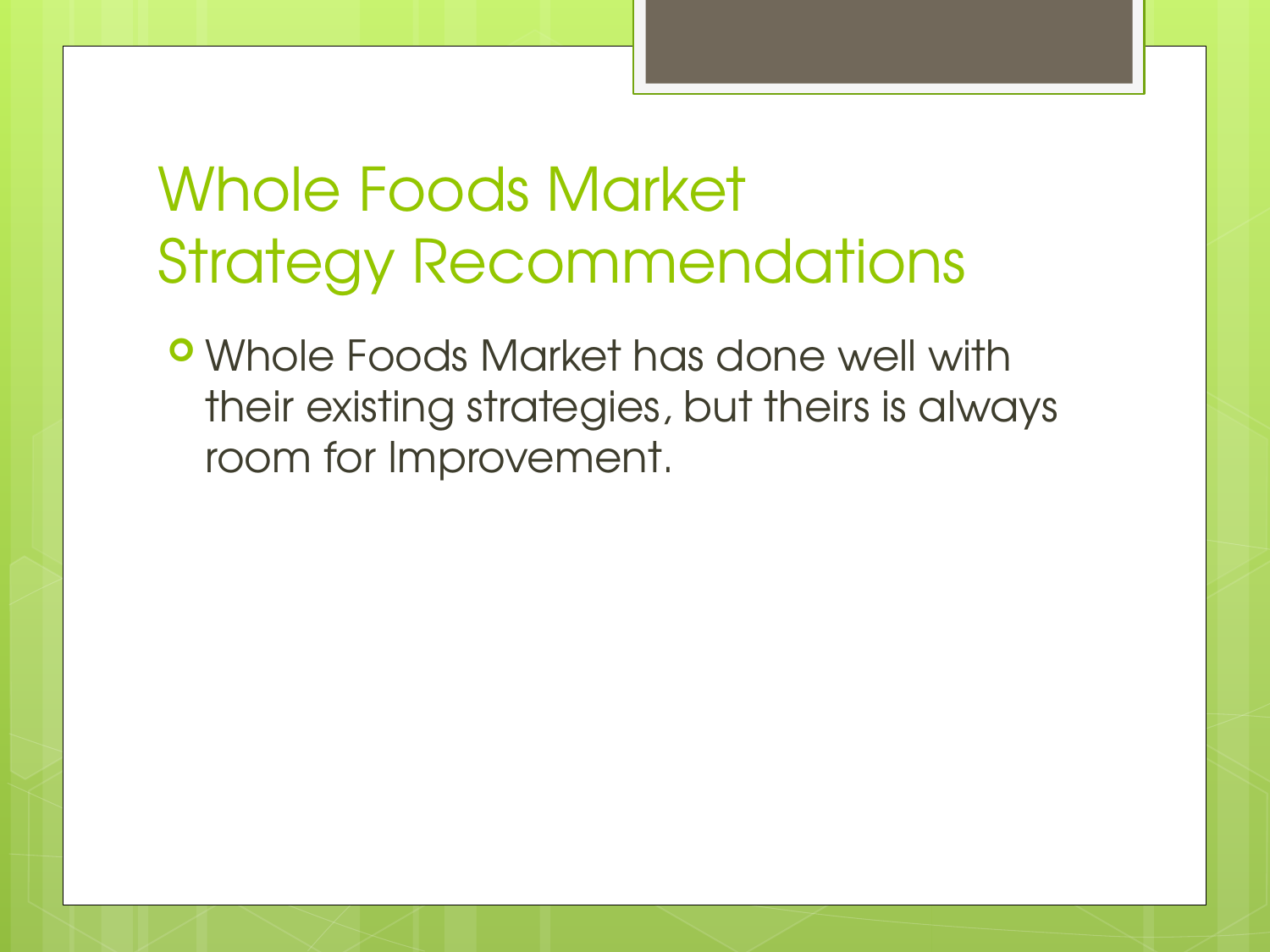

# Whole Foods Market Strategy Recommendations
Whole Foods Market has done well with their existing strategies, but theirs is always room for Improvement.